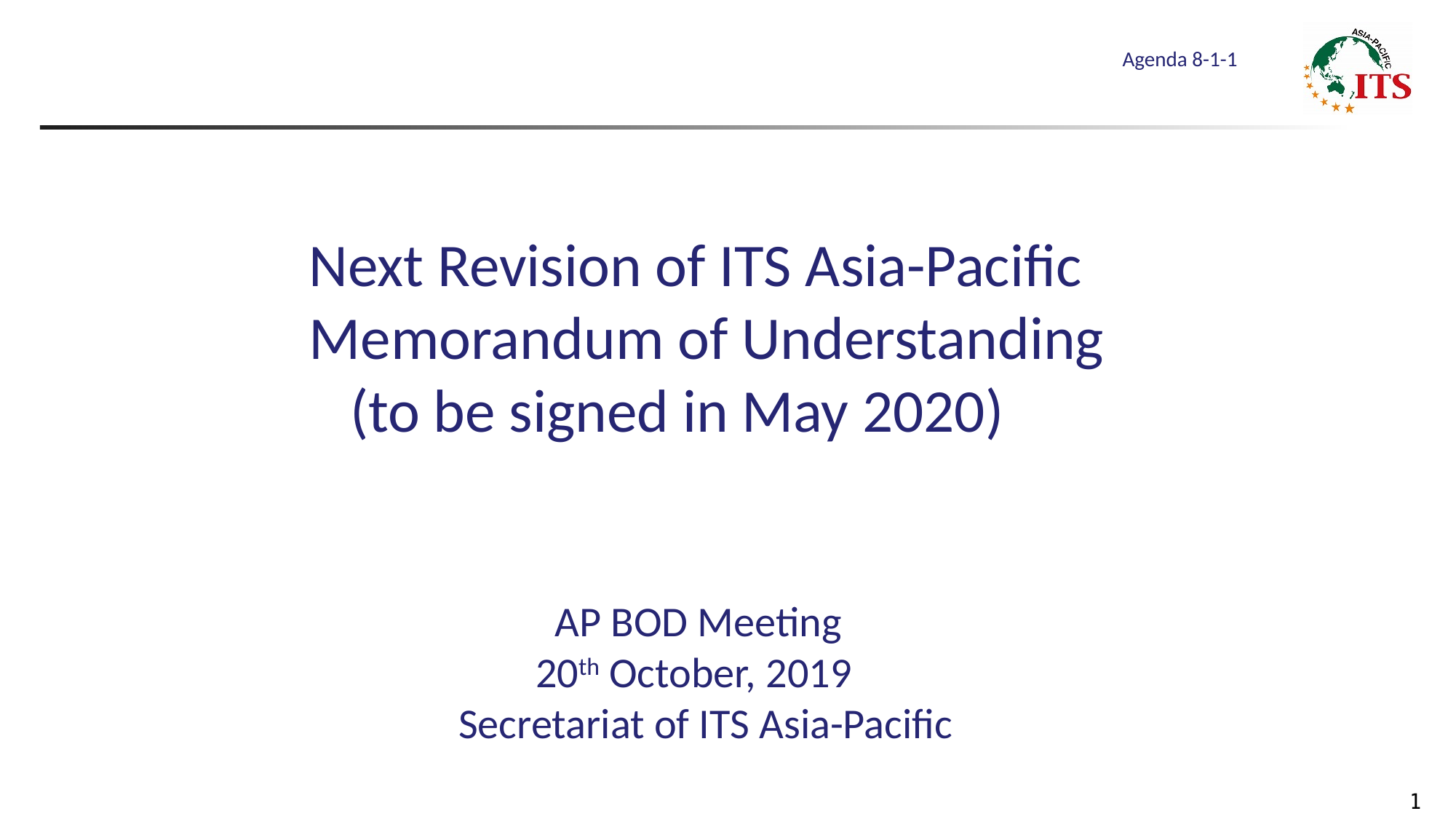

Agenda 8-1-1
Next Revision of ITS Asia-Pacific
Memorandum of Understanding
   (to be signed in May 2020)
           AP BOD Meeting
         20th October, 2019
 Secretariat of ITS Asia-Pacific
1